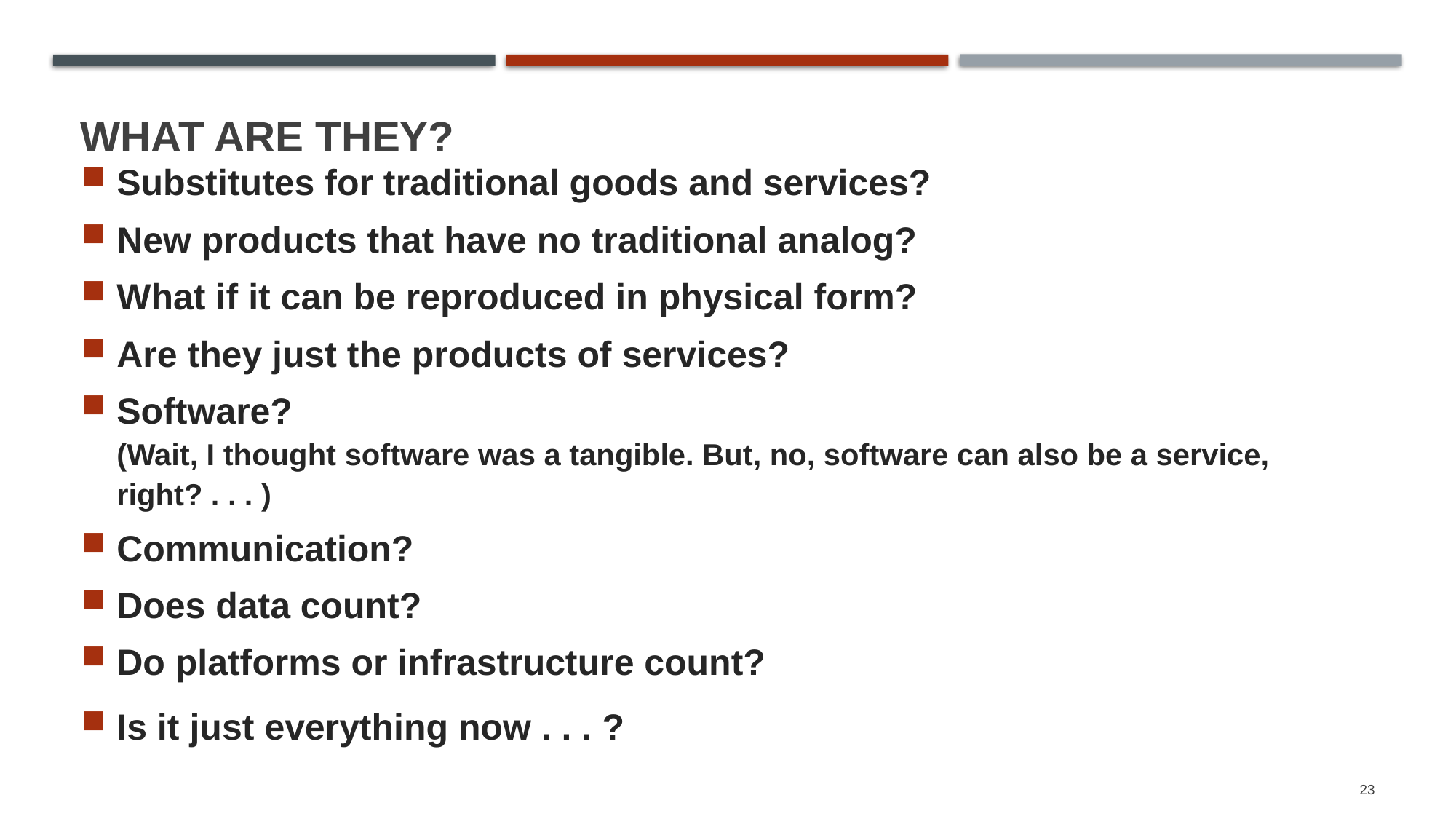

# What are they?
Substitutes for traditional goods and services?
New products that have no traditional analog?
What if it can be reproduced in physical form?
Are they just the products of services?
Software?
(Wait, I thought software was a tangible. But, no, software can also be a service, right? . . . )
Communication?
Does data count?
Do platforms or infrastructure count?
Is it just everything now . . . ?

23